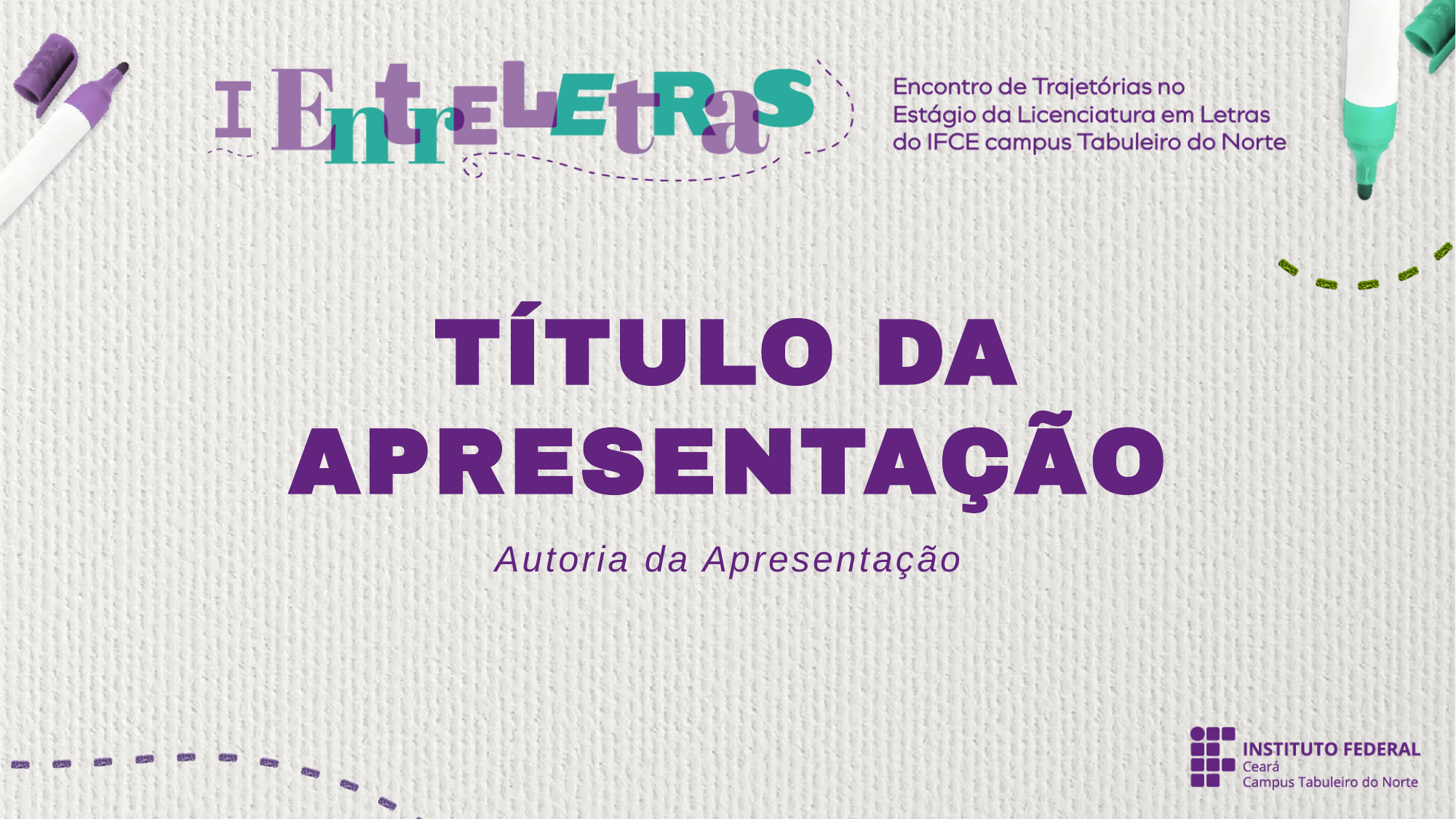

# TÍTULO DA APRESENTAÇÃO
Autoria da Apresentação